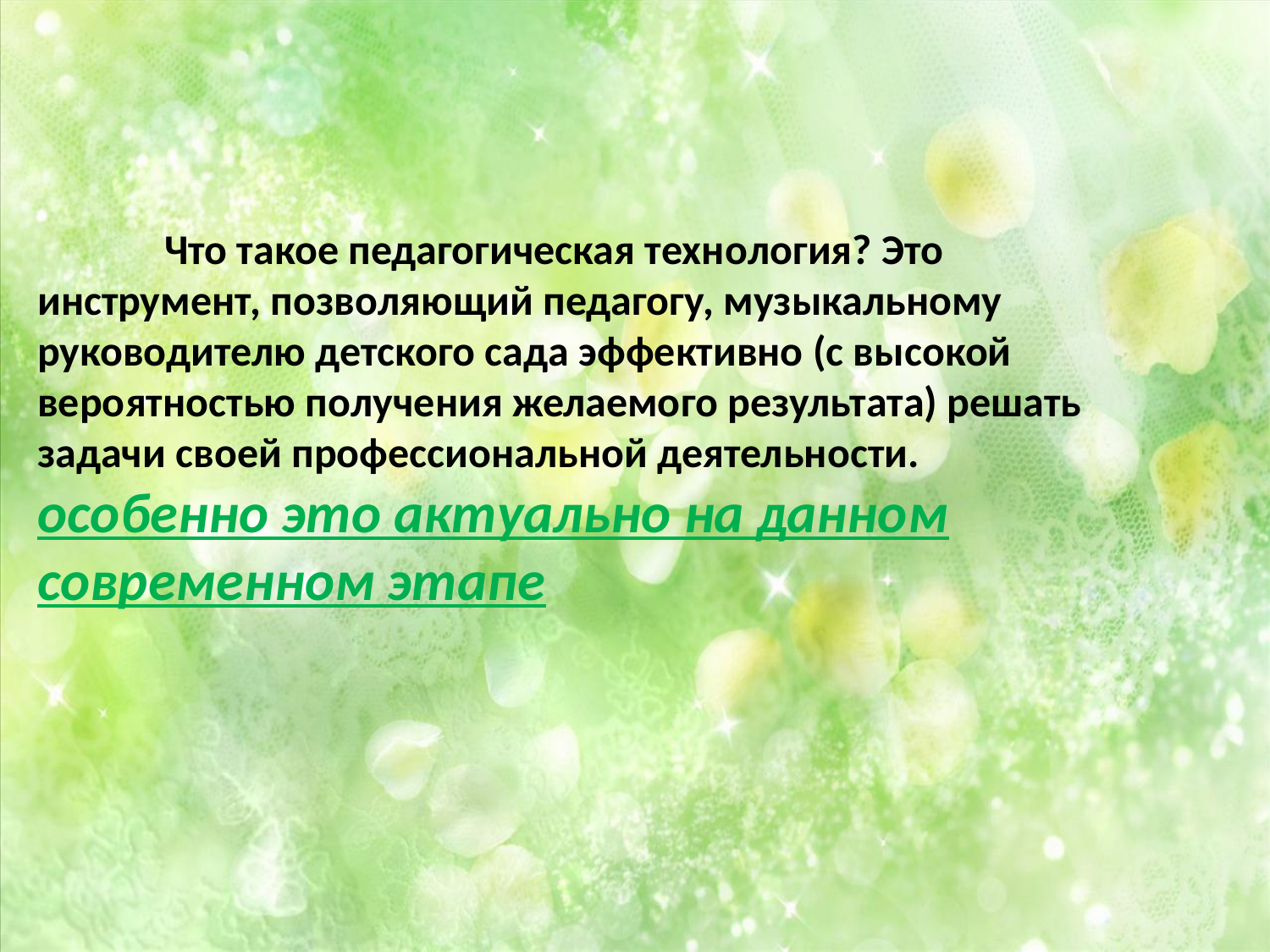

Что такое педагогическая технология? Это инструмент, позволяющий педагогу, музыкальному руководителю детского сада эффективно (с высокой вероятностью получения желаемого результата) решать задачи своей профессиональной деятельности. особенно это актуально на данном современном этапе